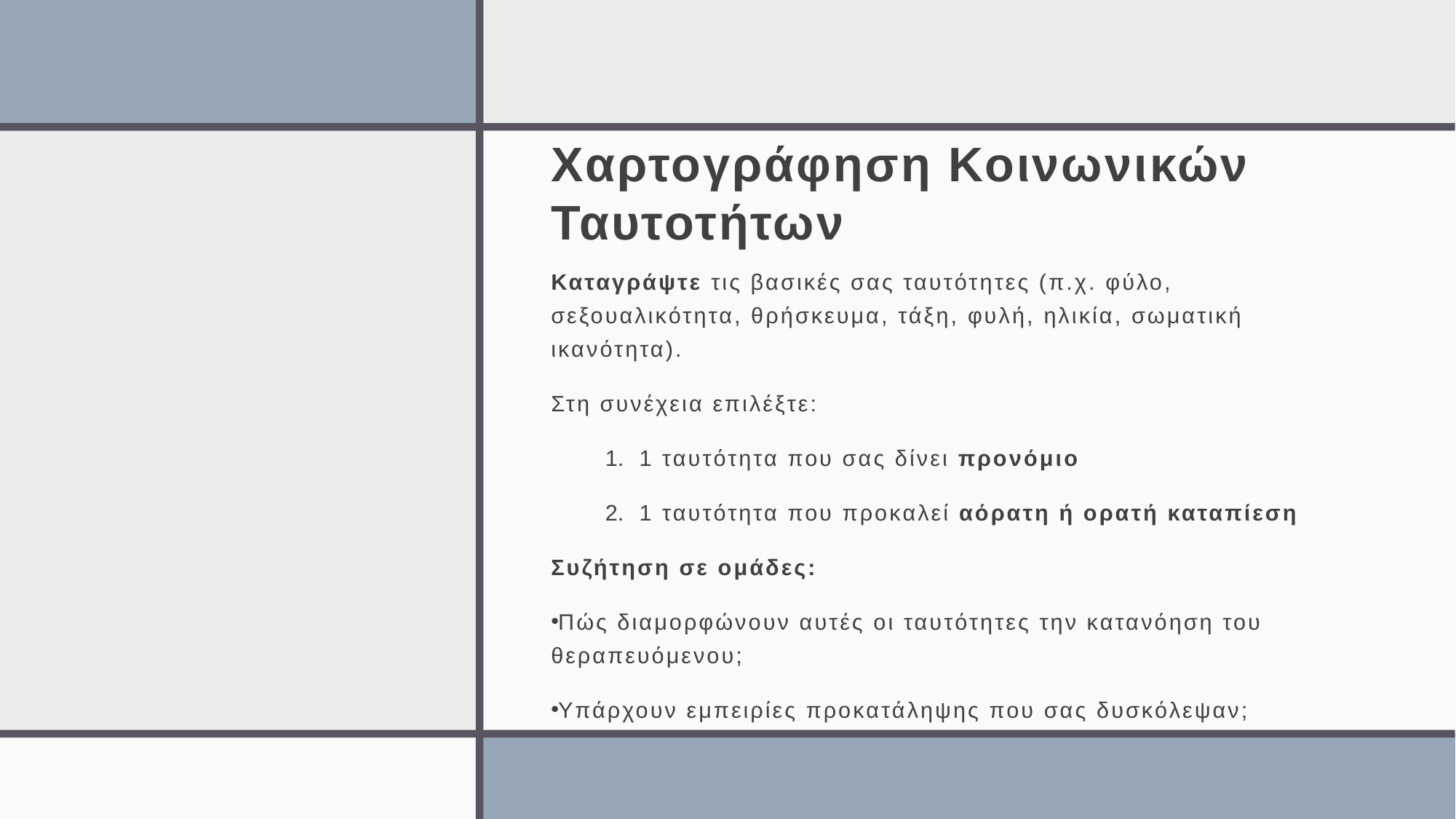

# Χαρτογράφηση Κοινωνικών Ταυτοτήτων
Καταγράψτε τις βασικές σας ταυτότητες (π.χ. φύλο, σεξουαλικότητα, θρήσκευμα, τάξη, φυλή, ηλικία, σωματική ικανότητα).
Στη συνέχεια επιλέξτε:
1 ταυτότητα που σας δίνει προνόμιο
1 ταυτότητα που προκαλεί αόρατη ή ορατή καταπίεση
Συζήτηση σε ομάδες:
Πώς διαμορφώνουν αυτές οι ταυτότητες την κατανόηση του θεραπευόμενου;
Υπάρχουν εμπειρίες προκατάληψης που σας δυσκόλεψαν;